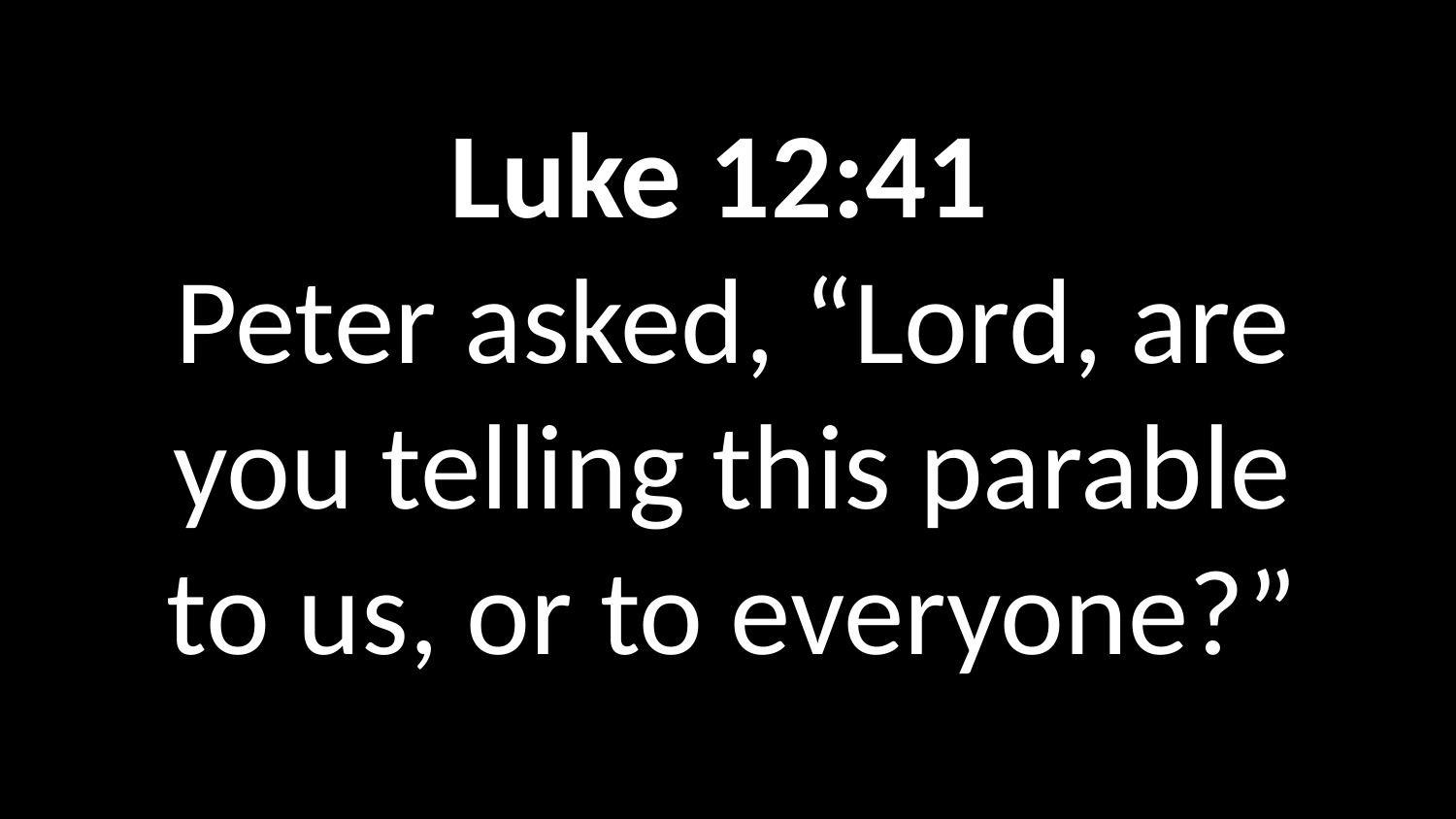

Luke 12:41
Peter asked, “Lord, are you telling this parable to us, or to everyone?”
Exodus 3:14